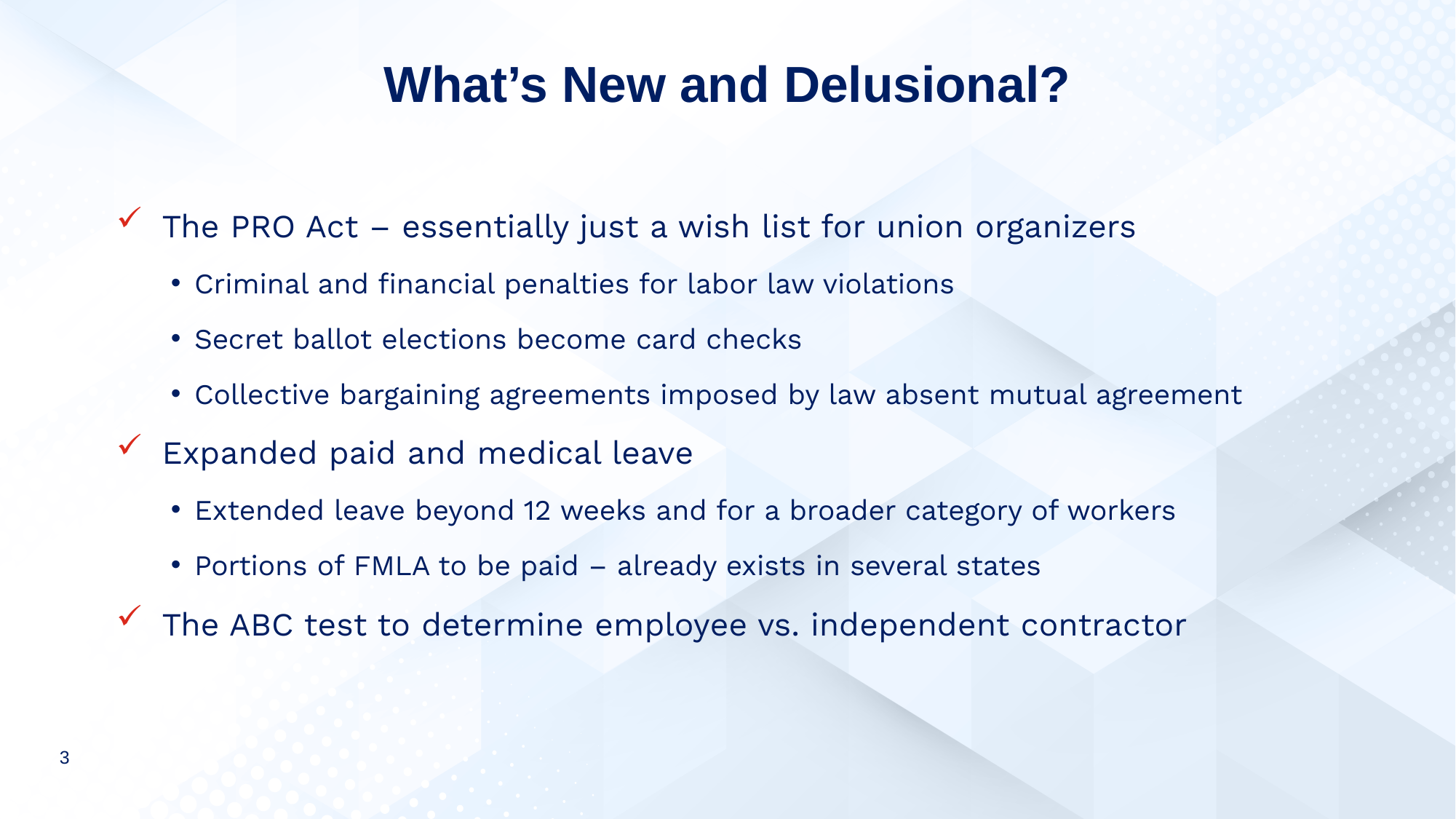

# What’s New and Delusional?
The PRO Act – essentially just a wish list for union organizers
Criminal and financial penalties for labor law violations
Secret ballot elections become card checks
Collective bargaining agreements imposed by law absent mutual agreement
Expanded paid and medical leave
Extended leave beyond 12 weeks and for a broader category of workers
Portions of FMLA to be paid – already exists in several states
The ABC test to determine employee vs. independent contractor